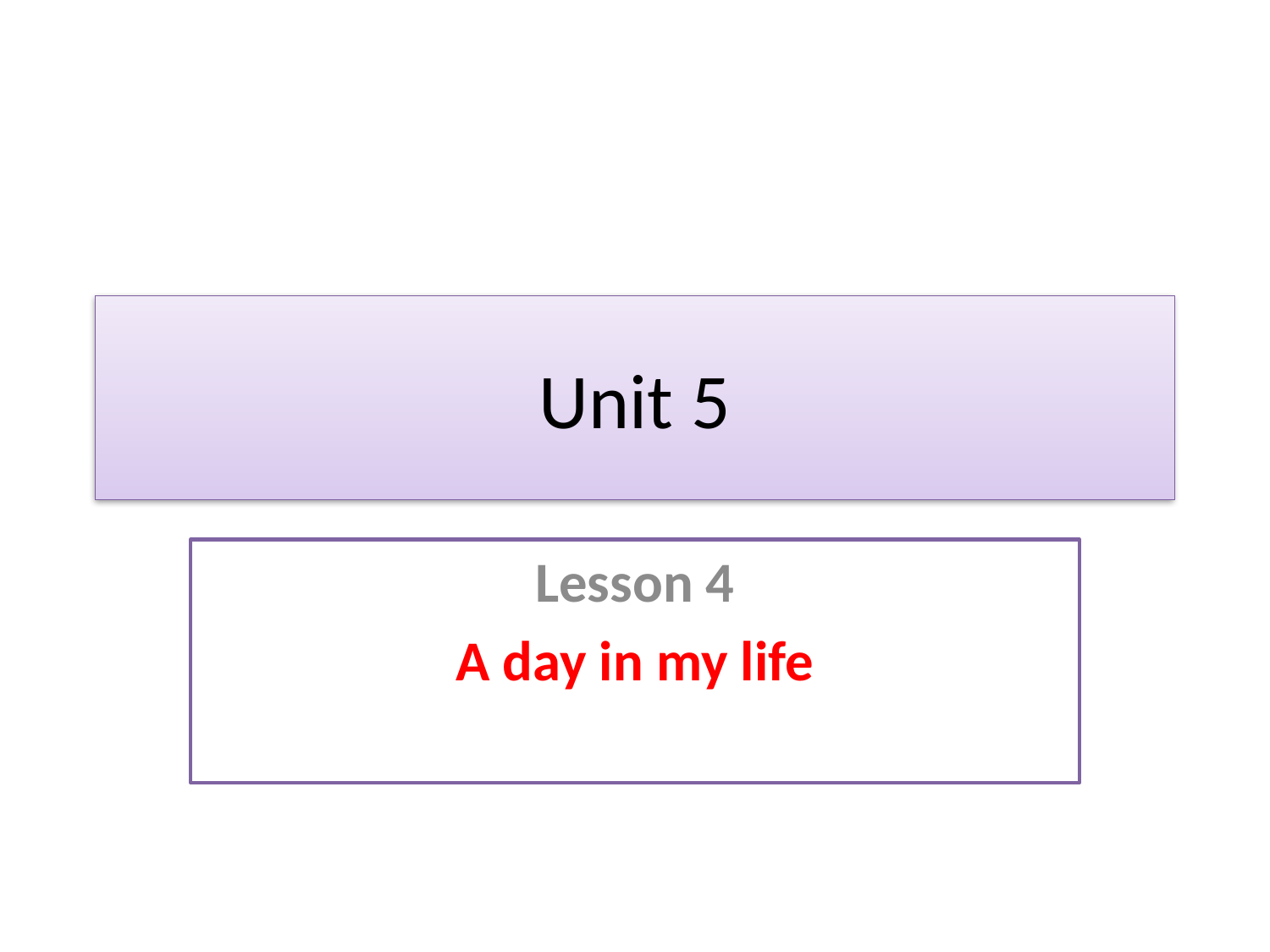

# Unit 5
Lesson 4
A day in my life